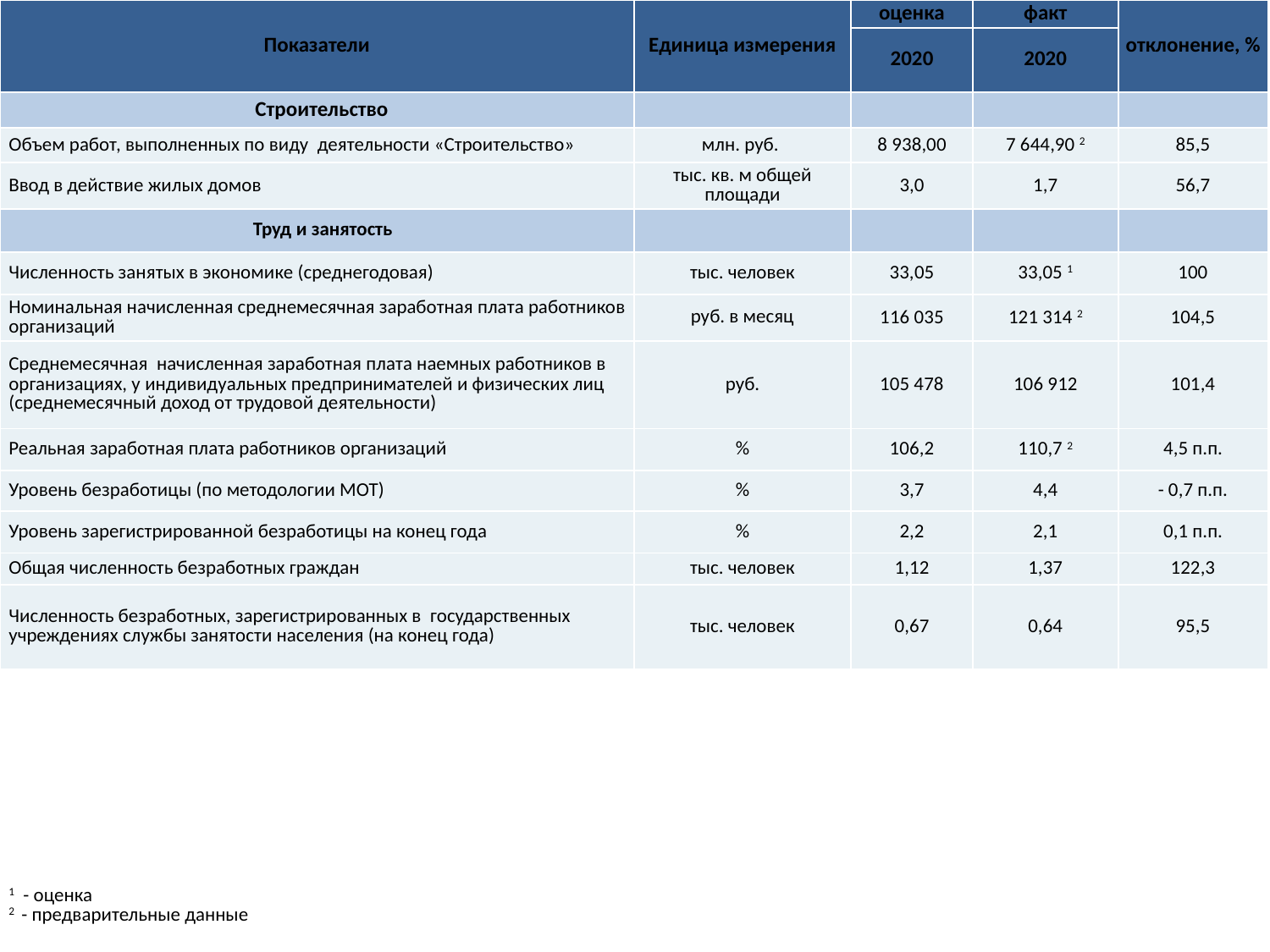

| Показатели | Единица измерения | оценка | факт | отклонение, % |
| --- | --- | --- | --- | --- |
|  |  | 2020 | 2020 |  |
| Строительство |  |  |  |  |
| Объем работ, выполненных по виду деятельности «Строительство» | млн. руб. | 8 938,00 | 7 644,90 2 | 85,5 |
| Ввод в действие жилых домов | тыс. кв. м общей площади | 3,0 | 1,7 | 56,7 |
| Труд и занятость |  |  |  |  |
| Численность занятых в экономике (среднегодовая) | тыс. человек | 33,05 | 33,05 1 | 100 |
| Номинальная начисленная среднемесячная заработная плата работников организаций | руб. в месяц | 116 035 | 121 314 2 | 104,5 |
| Среднемесячная начисленная заработная плата наемных работников в организациях, у индивидуальных предпринимателей и физических лиц (среднемесячный доход от трудовой деятельности) | руб. | 105 478 | 106 912 | 101,4 |
| Реальная заработная плата работников организаций | % | 106,2 | 110,7 2 | 4,5 п.п. |
| Уровень безработицы (по методологии МОТ) | % | 3,7 | 4,4 | - 0,7 п.п. |
| Уровень зарегистрированной безработицы на конец года | % | 2,2 | 2,1 | 0,1 п.п. |
| Общая численность безработных граждан | тыс. человек | 1,12 | 1,37 | 122,3 |
| Численность безработных, зарегистрированных в государственных учреждениях службы занятости населения (на конец года) | тыс. человек | 0,67 | 0,64 | 95,5 |
| 1 - оценка 2 - предварительные данные |
| --- |